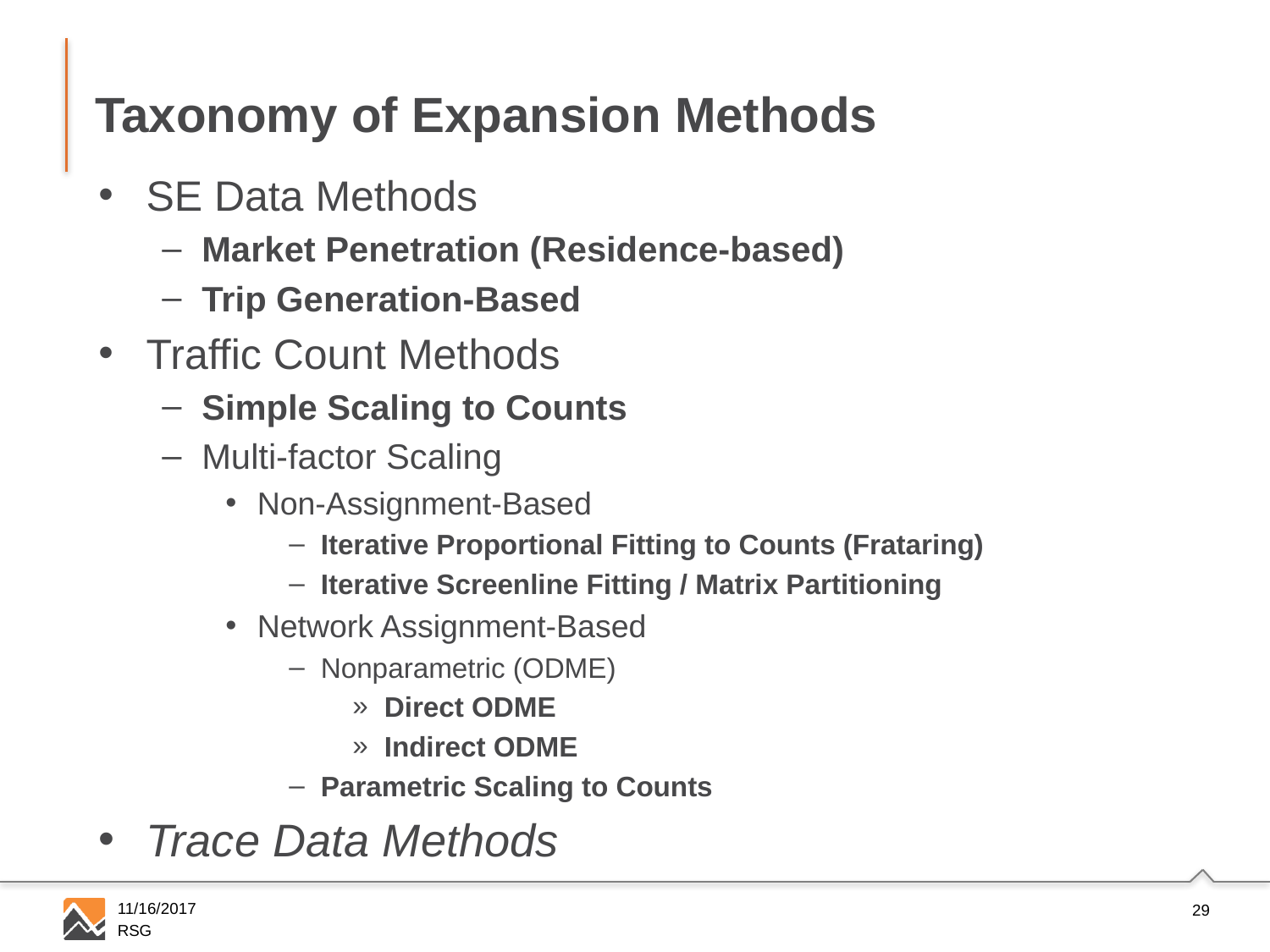

# Taxonomy of Expansion Methods
SE Data Methods
Market Penetration (Residence-based)
Trip Generation-Based
Traffic Count Methods
Simple Scaling to Counts
Multi-factor Scaling
Non-Assignment-Based
Iterative Proportional Fitting to Counts (Frataring)
Iterative Screenline Fitting / Matrix Partitioning
Network Assignment-Based
Nonparametric (ODME)
Direct ODME
Indirect ODME
Parametric Scaling to Counts
Trace Data Methods